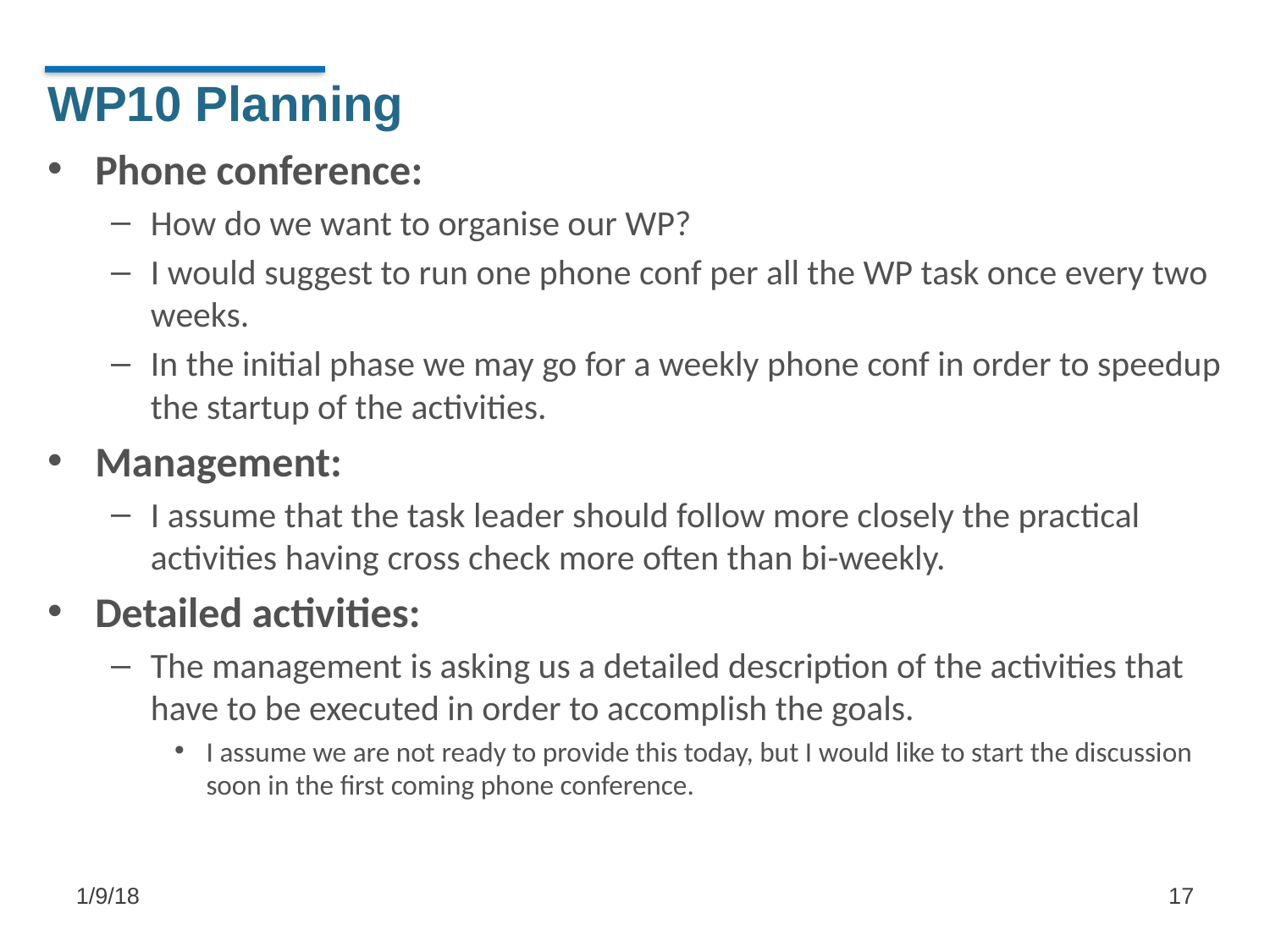

# WP10 Planning
Phone conference:
How do we want to organise our WP?
I would suggest to run one phone conf per all the WP task once every two weeks.
In the initial phase we may go for a weekly phone conf in order to speedup the startup of the activities.
Management:
I assume that the task leader should follow more closely the practical activities having cross check more often than bi-weekly.
Detailed activities:
The management is asking us a detailed description of the activities that have to be executed in order to accomplish the goals.
I assume we are not ready to provide this today, but I would like to start the discussion soon in the first coming phone conference.
1/9/18
17